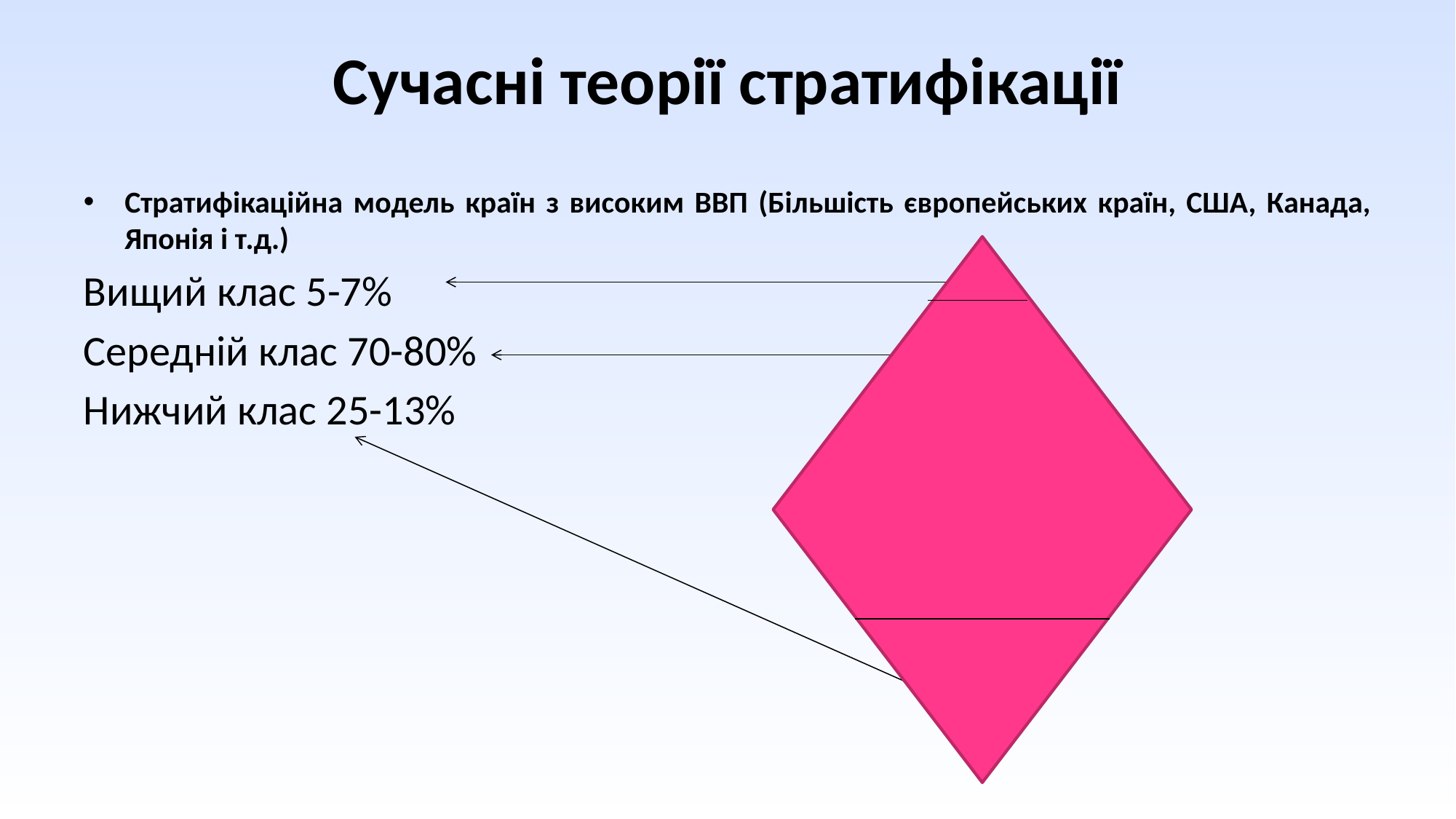

# Сучасні теорії стратифікації

Стратифікаційна модель країн з високим ВВП (Більшість європейських країн, США, Канада, Японія і т.д.)
Вищий клас 5-7%
Середній клас 70-80%
Нижчий клас 25-13%